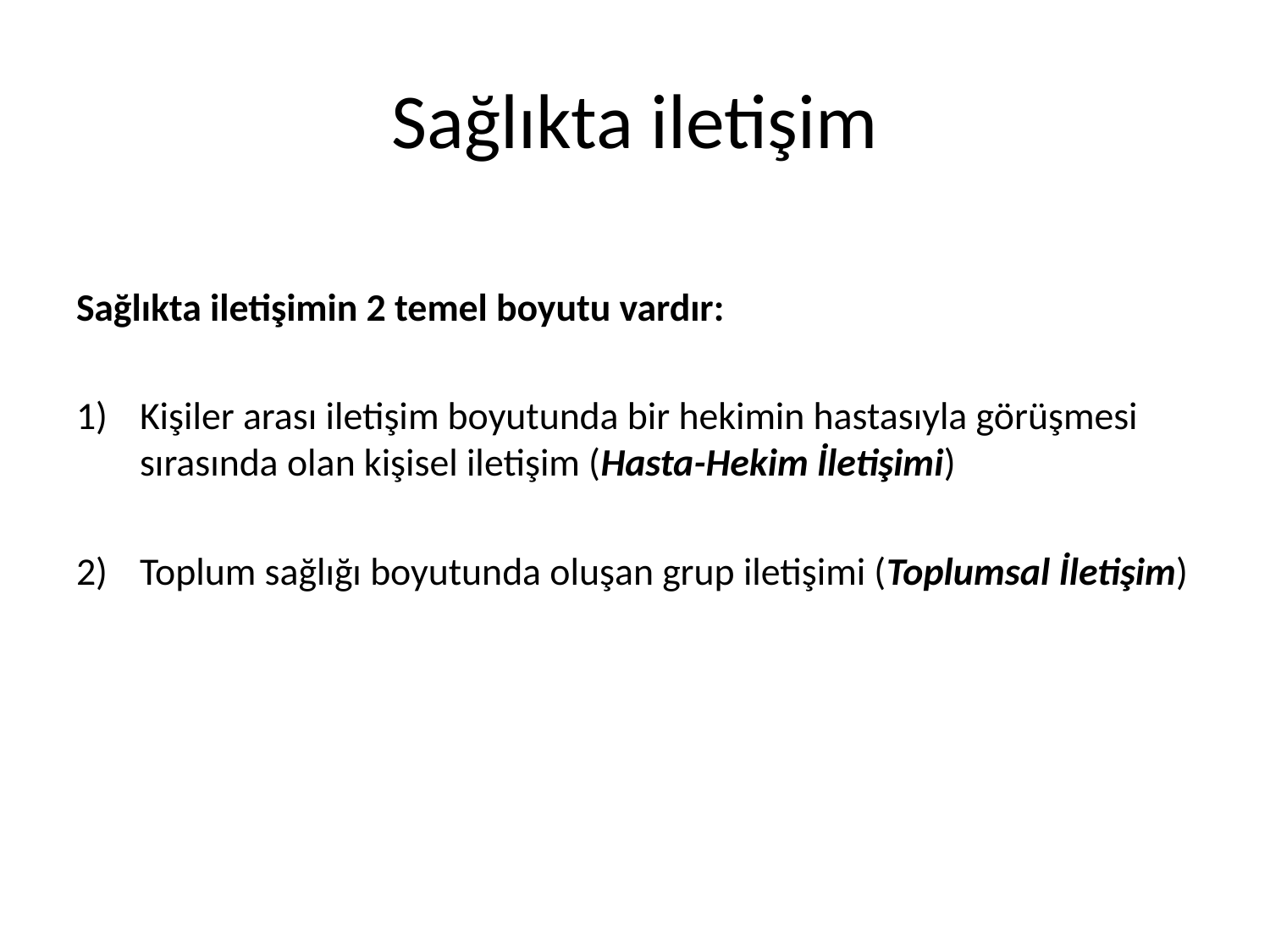

# Sağlıkta iletişim

Sağlıkta iletişimin 2 temel boyutu vardır:

Kişiler arası iletişim boyutunda bir hekimin hastasıyla görüşmesi sırasında olan kişisel iletişim (Hasta-Hekim İletişimi)

Toplum sağlığı boyutunda oluşan grup iletişimi (Toplumsal İletişim)